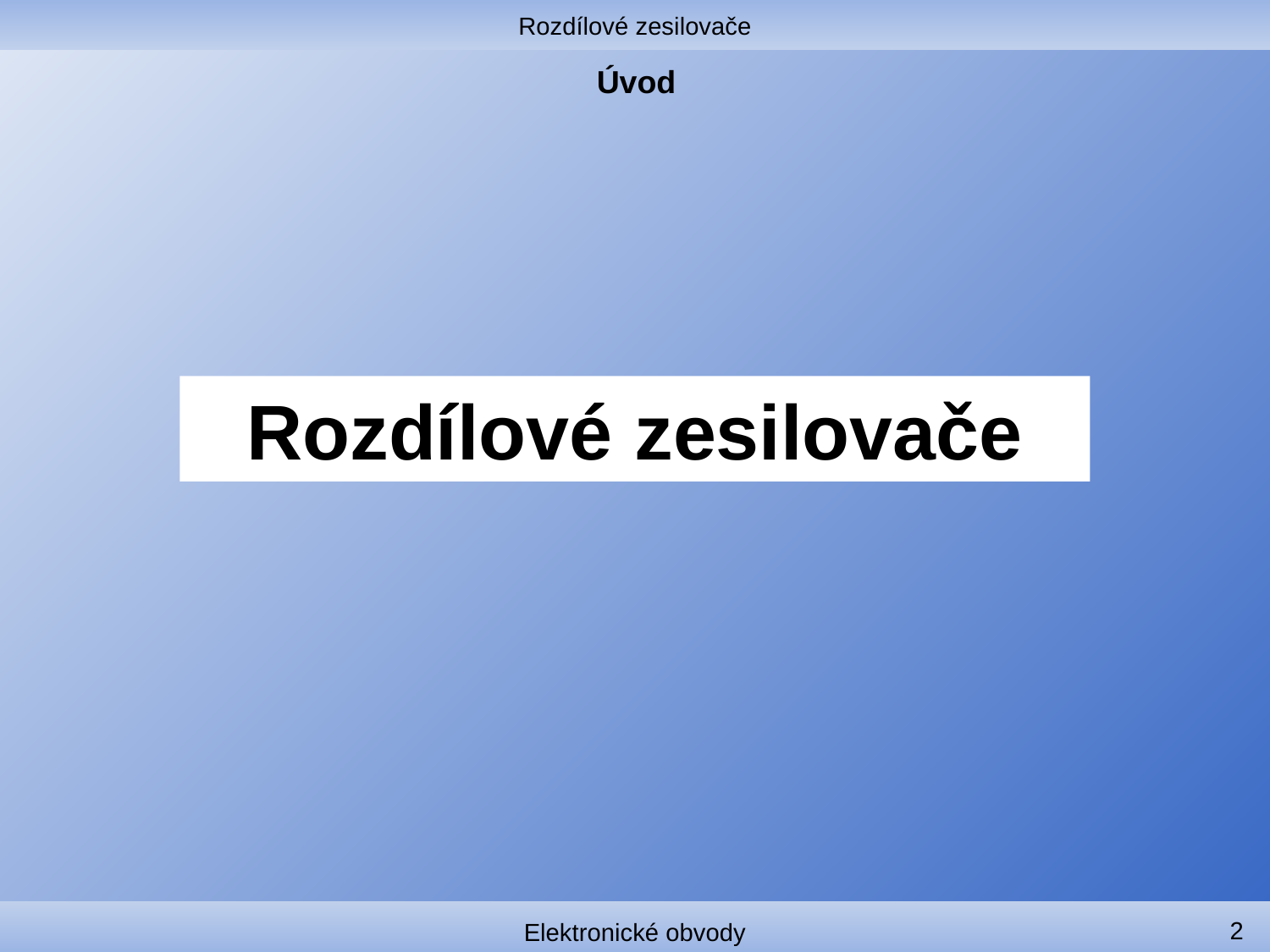

Rozdílové zesilovače
# Úvod
Rozdílové zesilovače
2
Elektronické obvody